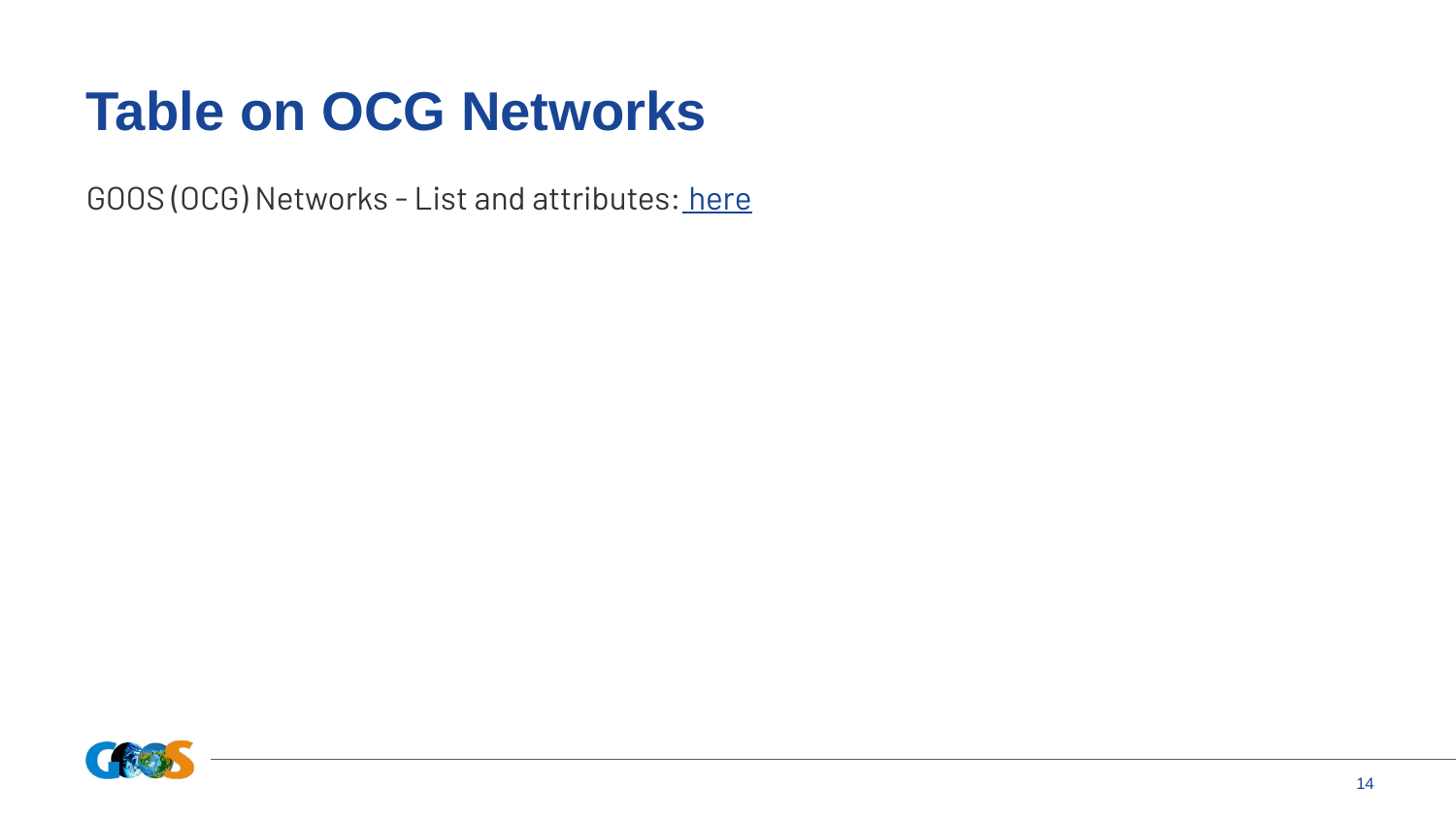

# Table on OCG Networks
GOOS (OCG) Networks - List and attributes: here

14